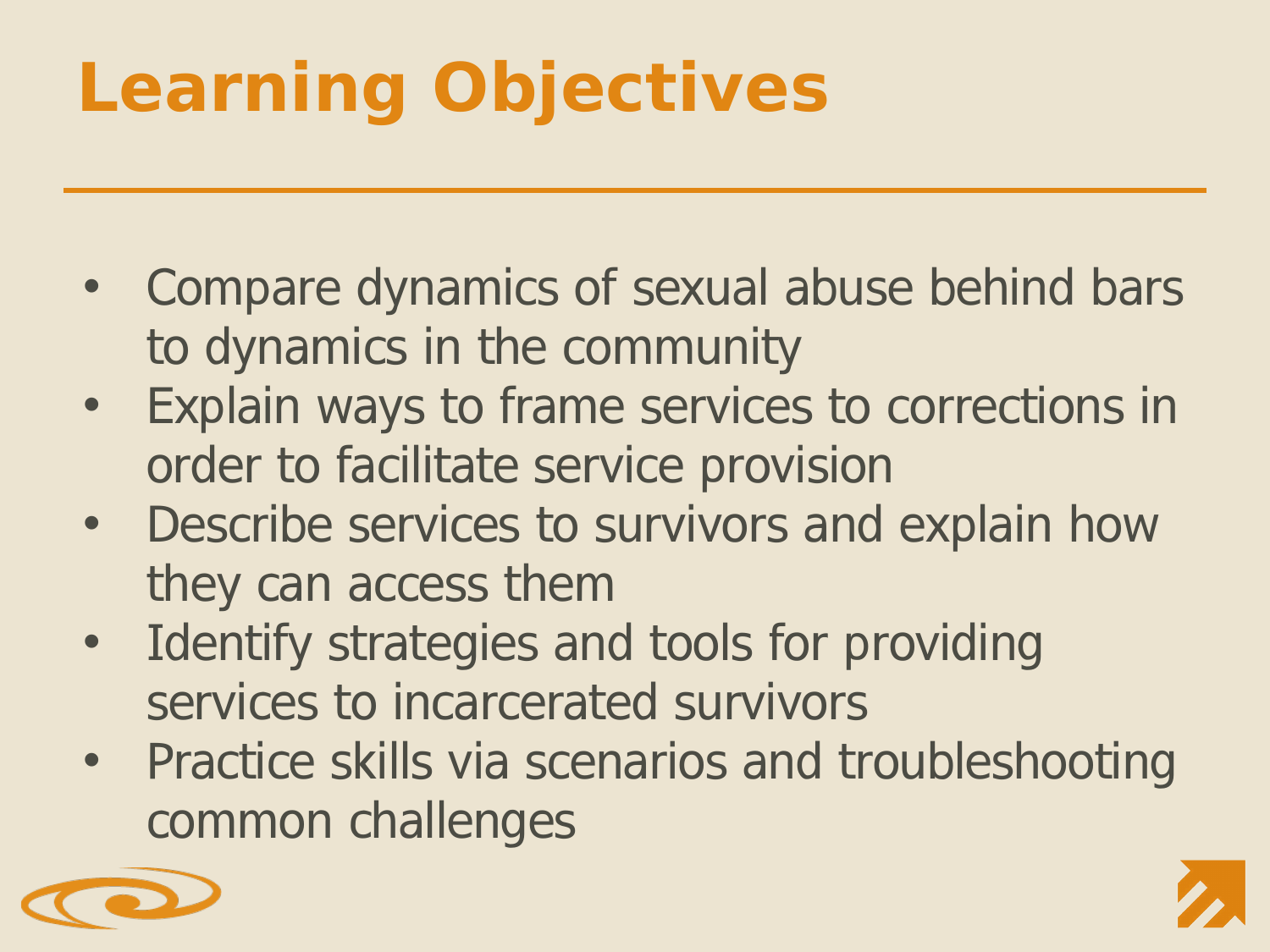

# Learning Objectives
Compare dynamics of sexual abuse behind bars to dynamics in the community
Explain ways to frame services to corrections in order to facilitate service provision
Describe services to survivors and explain how they can access them
Identify strategies and tools for providing services to incarcerated survivors
Practice skills via scenarios and troubleshooting common challenges